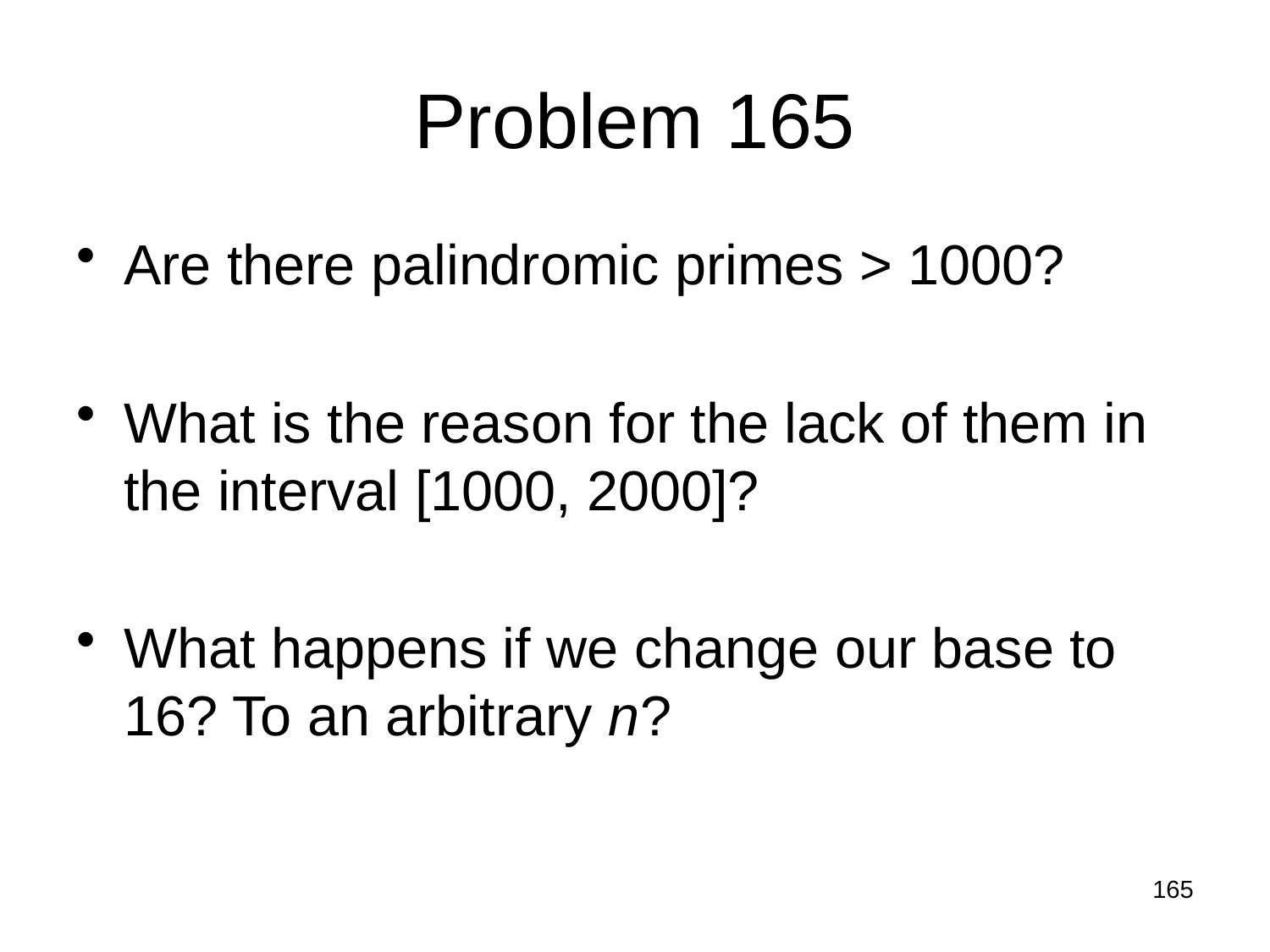

# Problem 165
Are there palindromic primes > 1000?

What is the reason for the lack of them in the interval [1000, 2000]?

What happens if we change our base to 16? To an arbitrary n?
165